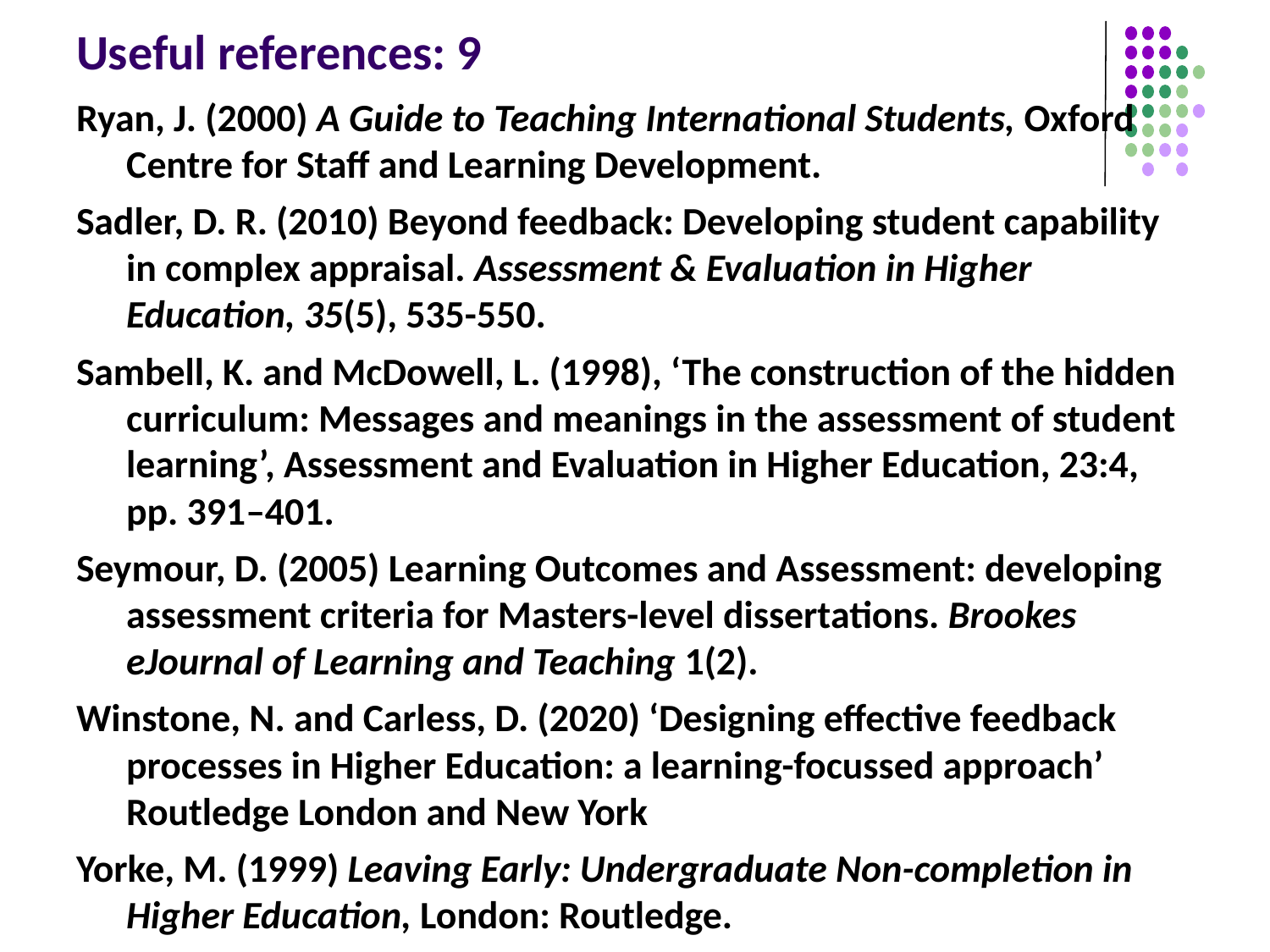

# Useful references: 9
Ryan, J. (2000) A Guide to Teaching International Students, Oxford Centre for Staff and Learning Development.
Sadler, D. R. (2010) Beyond feedback: Developing student capability in complex appraisal. Assessment & Evaluation in Higher Education, 35(5), 535-550.
Sambell, K. and McDowell, L. (1998), ‘The construction of the hidden curriculum: Messages and meanings in the assessment of student learning’, Assessment and Evaluation in Higher Education, 23:4, pp. 391–401.
Seymour, D. (2005) Learning Outcomes and Assessment: developing assessment criteria for Masters-level dissertations. Brookes eJournal of Learning and Teaching 1(2).
Winstone, N. and Carless, D. (2020) ‘Designing effective feedback processes in Higher Education: a learning-focussed approach’ Routledge London and New York
Yorke, M. (1999) Leaving Early: Undergraduate Non-completion in Higher Education, London: Routledge.